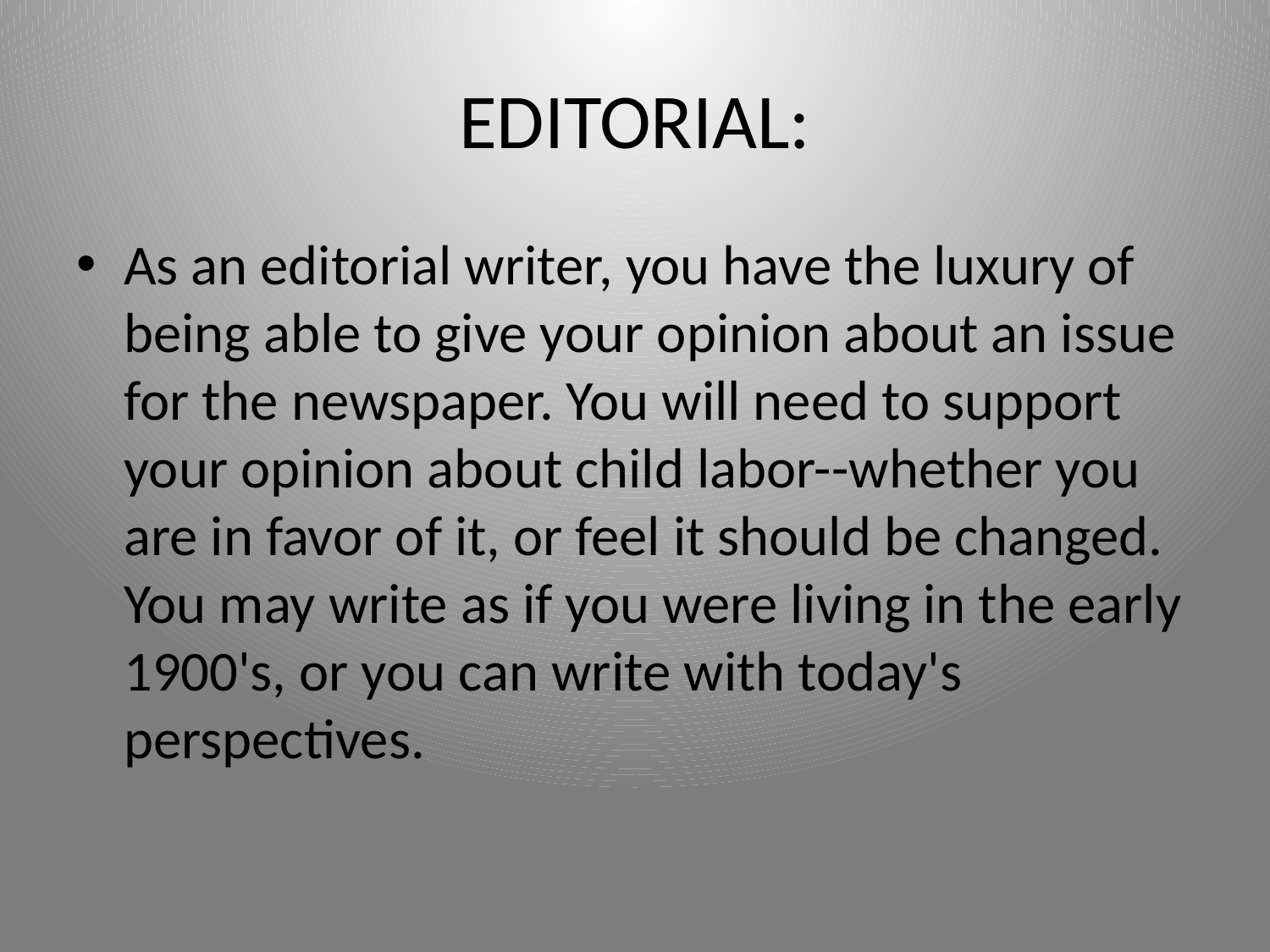

# EDITORIAL:
As an editorial writer, you have the luxury of being able to give your opinion about an issue for the newspaper. You will need to support your opinion about child labor--whether you are in favor of it, or feel it should be changed. You may write as if you were living in the early 1900's, or you can write with today's perspectives.